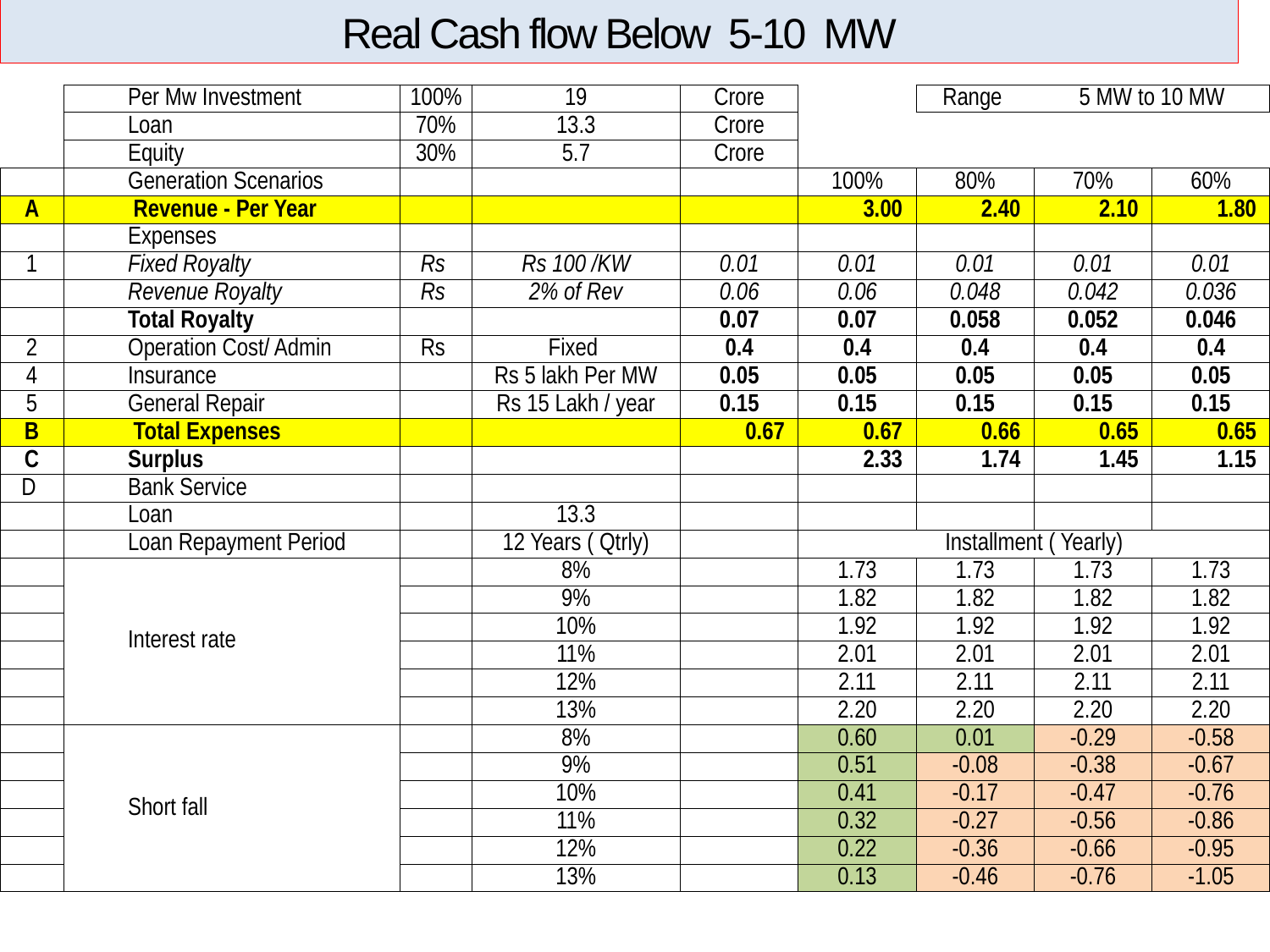

Real Cash flow Below  5-10  MW
|  | Per Mw Investment | 100% | 19 | Crore |  | Range | 5 MW to 10 MW |  |
| --- | --- | --- | --- | --- | --- | --- | --- | --- |
|  | Loan | 70% | 13.3 | Crore |  |  |  |  |
|  | Equity | 30% | 5.7 | Crore |  |  |  |  |
|  | Generation Scenarios |  |  |  | 100% | 80% | 70% | 60% |
| A | Revenue - Per Year |  |  |  | 3.00 | 2.40 | 2.10 | 1.80 |
|  | Expenses |  |  |  |  |  |  |  |
| 1 | Fixed Royalty | Rs | Rs 100 /KW | 0.01 | 0.01 | 0.01 | 0.01 | 0.01 |
|  | Revenue Royalty | Rs | 2% of Rev | 0.06 | 0.06 | 0.048 | 0.042 | 0.036 |
|  | Total Royalty |  |  | 0.07 | 0.07 | 0.058 | 0.052 | 0.046 |
| 2 | Operation Cost/ Admin | Rs | Fixed | 0.4 | 0.4 | 0.4 | 0.4 | 0.4 |
| 4 | Insurance |  | Rs 5 lakh Per MW | 0.05 | 0.05 | 0.05 | 0.05 | 0.05 |
| 5 | General Repair |  | Rs 15 Lakh / year | 0.15 | 0.15 | 0.15 | 0.15 | 0.15 |
| B | Total Expenses |  |  | 0.67 | 0.67 | 0.66 | 0.65 | 0.65 |
| C | Surplus |  |  |  | 2.33 | 1.74 | 1.45 | 1.15 |
| D | Bank Service |  |  |  |  |  |  |  |
|  | Loan |  | 13.3 |  |  |  |  |  |
|  | Loan Repayment Period |  | 12 Years ( Qtrly) |  | Installment ( Yearly) |  |  |  |
|  | Interest rate |  | 8% |  | 1.73 | 1.73 | 1.73 | 1.73 |
|  |  |  | 9% |  | 1.82 | 1.82 | 1.82 | 1.82 |
|  |  |  | 10% |  | 1.92 | 1.92 | 1.92 | 1.92 |
|  |  |  | 11% |  | 2.01 | 2.01 | 2.01 | 2.01 |
|  |  |  | 12% |  | 2.11 | 2.11 | 2.11 | 2.11 |
|  |  |  | 13% |  | 2.20 | 2.20 | 2.20 | 2.20 |
|  | Short fall |  | 8% |  | 0.60 | 0.01 | -0.29 | -0.58 |
|  |  |  | 9% |  | 0.51 | -0.08 | -0.38 | -0.67 |
|  |  |  | 10% |  | 0.41 | -0.17 | -0.47 | -0.76 |
|  |  |  | 11% |  | 0.32 | -0.27 | -0.56 | -0.86 |
|  |  |  | 12% |  | 0.22 | -0.36 | -0.66 | -0.95 |
|  |  |  | 13% |  | 0.13 | -0.46 | -0.76 | -1.05 |